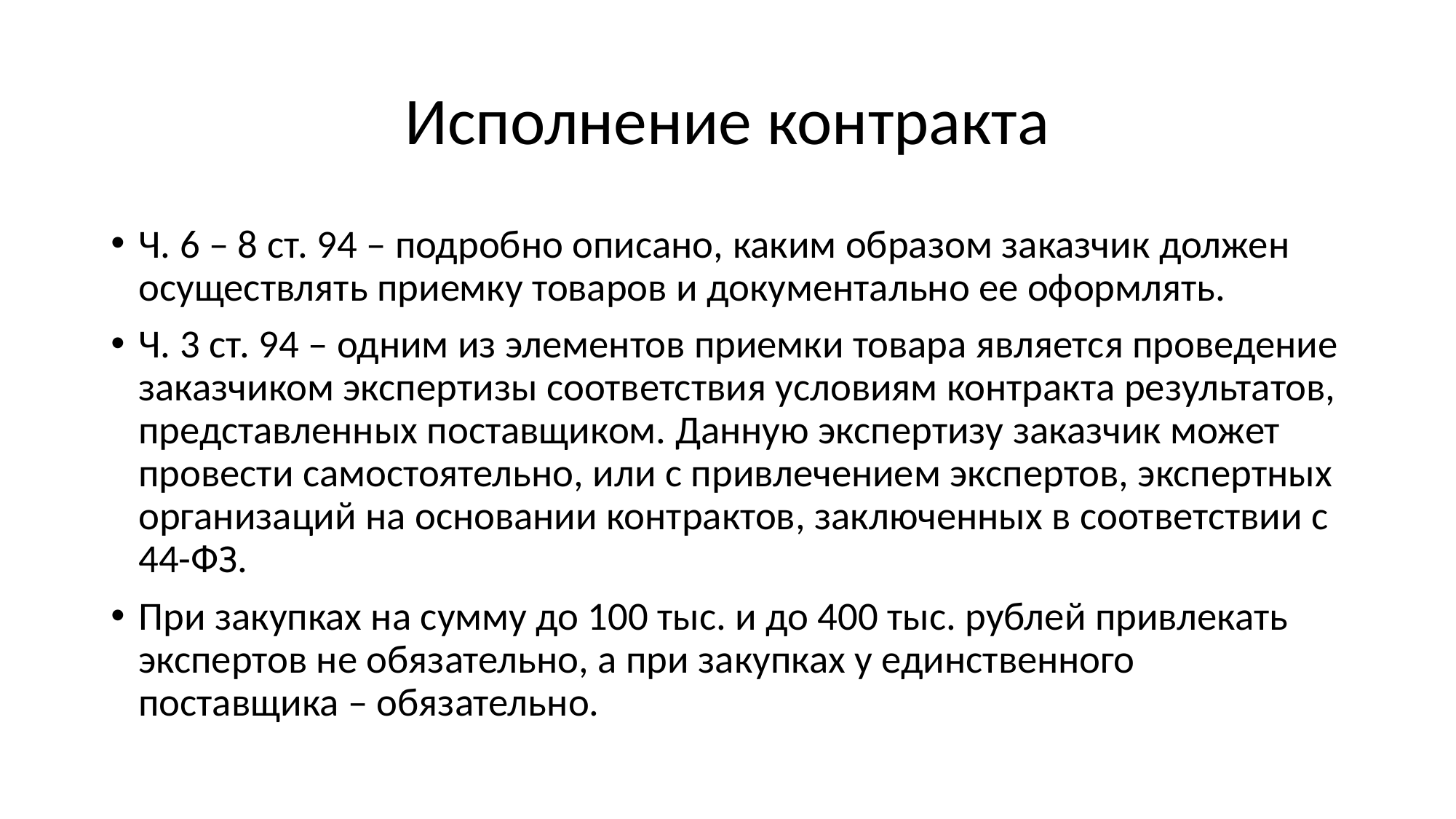

# Исполнение контракта
Ч. 6 – 8 ст. 94 – подробно описано, каким образом заказчик должен осуществлять приемку товаров и документально ее оформлять.
Ч. 3 ст. 94 – одним из элементов приемки товара является проведение заказчиком экспертизы соответствия условиям контракта результатов, представленных поставщиком. Данную экспертизу заказчик может провести самостоятельно, или с привлечением экспертов, экспертных организаций на основании контрактов, заключенных в соответствии с 44-ФЗ.
При закупках на сумму до 100 тыс. и до 400 тыс. рублей привлекать экспертов не обязательно, а при закупках у единственного поставщика – обязательно.